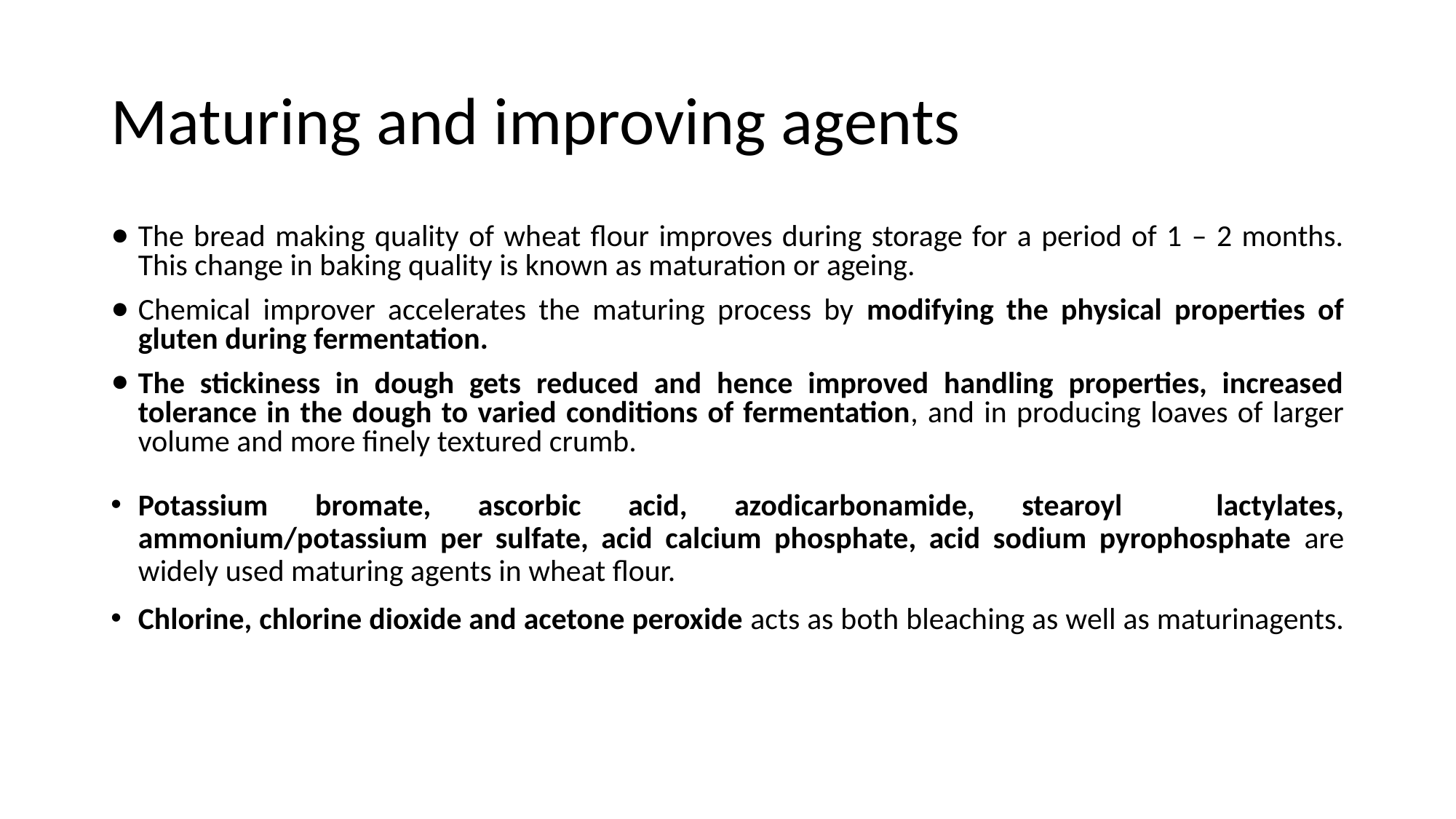

# Maturing and improving agents
The bread making quality of wheat flour improves during storage for a period of 1 – 2 months. This change in baking quality is known as maturation or ageing.
Chemical improver accelerates the maturing process by modifying the physical properties of gluten during fermentation.
The stickiness in dough gets reduced and hence improved handling properties, increased tolerance in the dough to varied conditions of fermentation, and in producing loaves of larger volume and more finely textured crumb.
Potassium bromate, ascorbic acid, azodicarbonamide, stearoyl  lactylates, ammonium/potassium per sulfate, acid calcium phosphate, acid sodium pyrophosphate are widely used maturing agents in wheat flour.
Chlorine, chlorine dioxide and acetone peroxide acts as both bleaching as well as maturinagents.